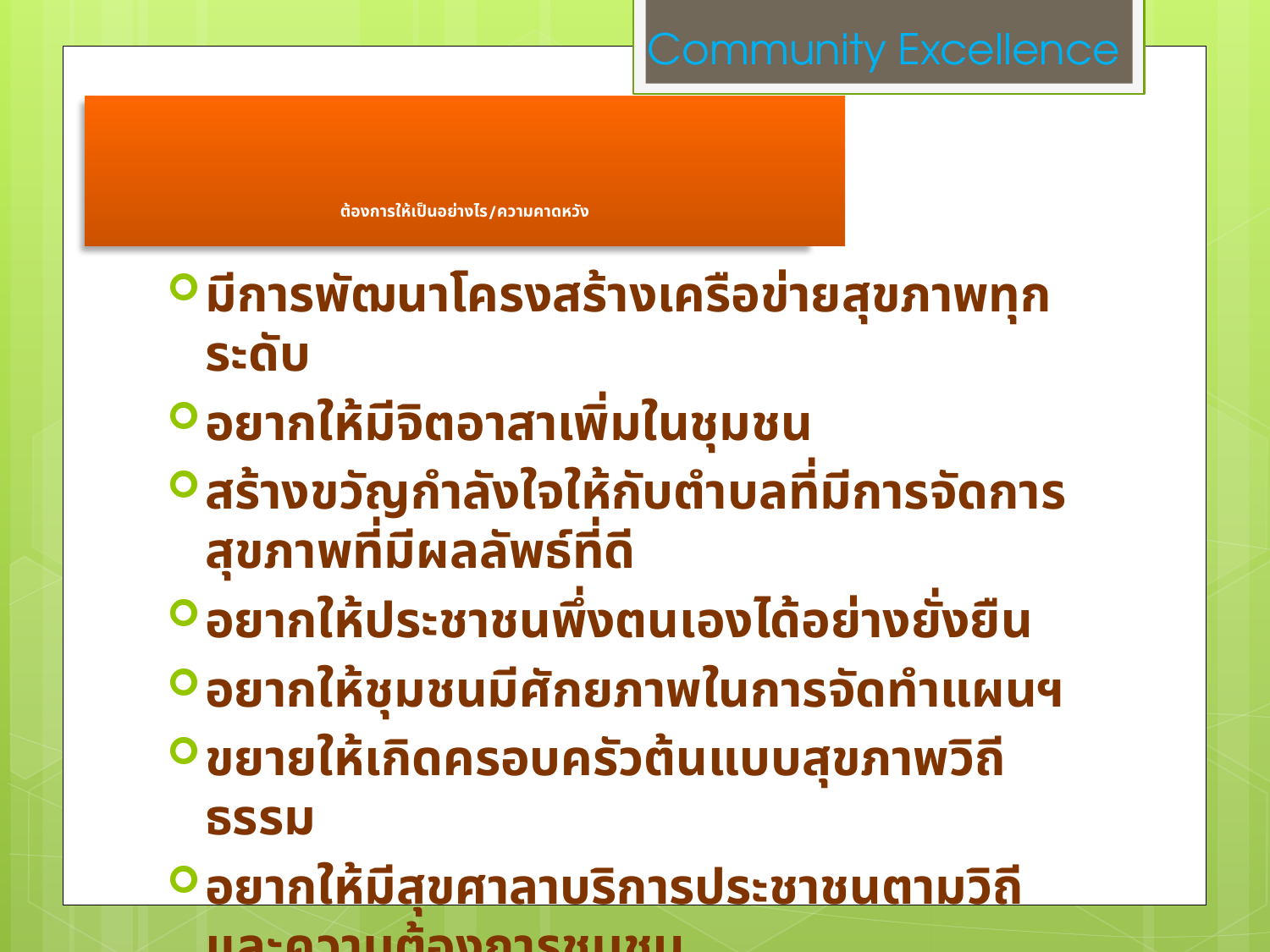

Community Excellence
# ต้องการให้เป็นอย่างไร/ความคาดหวัง
มีการพัฒนาโครงสร้างเครือข่ายสุขภาพทุกระดับ
อยากให้มีจิตอาสาเพิ่มในชุมชน
สร้างขวัญกำลังใจให้กับตำบลที่มีการจัดการสุขภาพที่มีผลลัพธ์ที่ดี
อยากให้ประชาชนพึ่งตนเองได้อย่างยั่งยืน
อยากให้ชุมชนมีศักยภาพในการจัดทำแผนฯ
ขยายให้เกิดครอบครัวต้นแบบสุขภาพวิถีธรรม
อยากให้มีสุขศาลาบริการประชาชนตามวิถีและความต้องการชุมชน